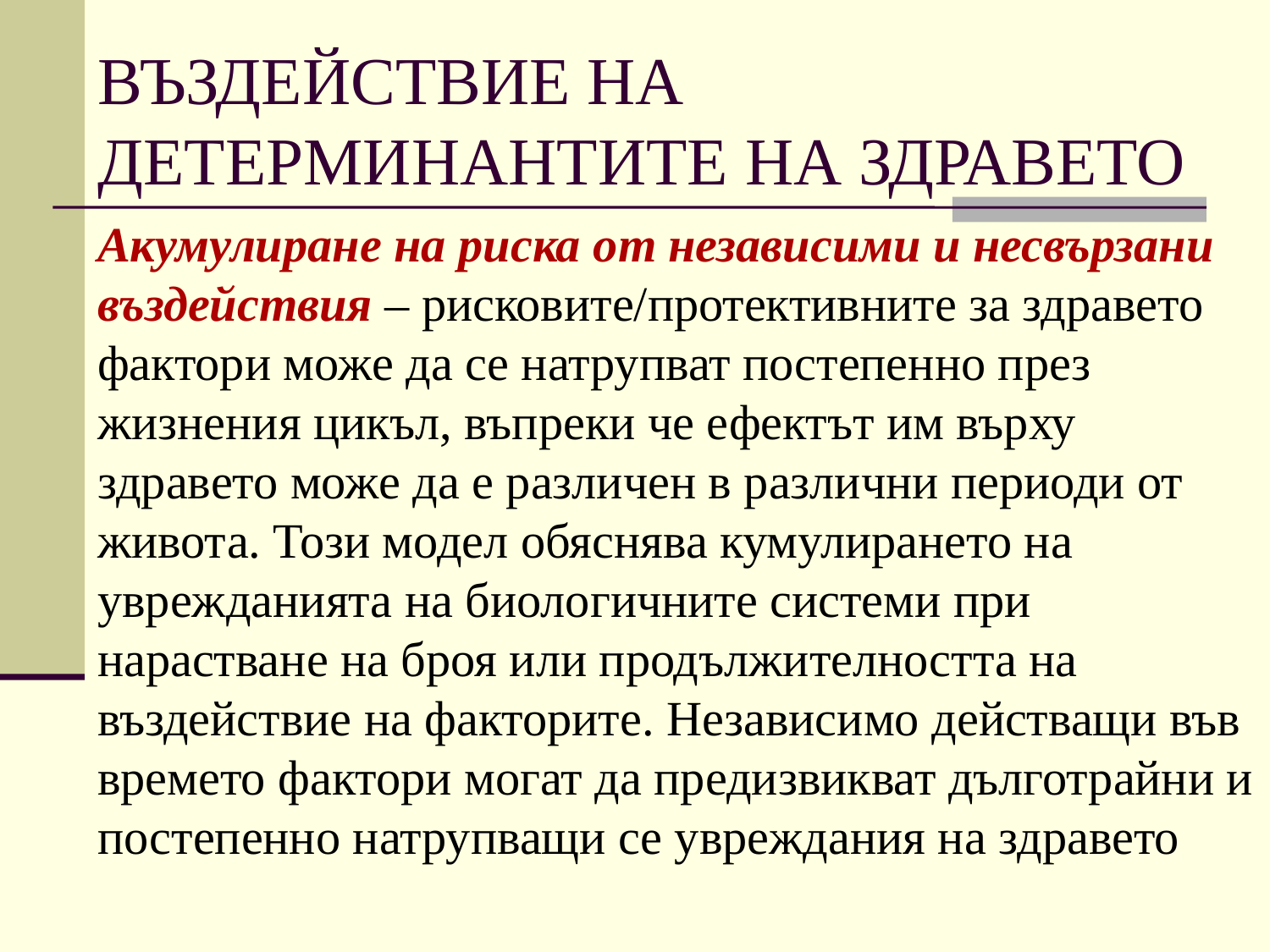

# ВЪЗДЕЙСТВИЕ НА ДЕТЕРМИНАНТИТЕ НА ЗДРАВЕТО
Акумулиране на риска от независими и несвързани въздействия – рисковите/протективните за здравето фактори може да се натрупват постепенно през жизнения цикъл, въпреки че ефектът им върху здравето може да е различен в различни периоди от живота. Този модел обяснява кумулирането на уврежданията на биологичните системи при нарастване на броя или продължителността на въздействие на факторите. Независимо действащи във времето фактори могат да предизвикват дълготрайни и постепенно натрупващи се увреждания на здравето